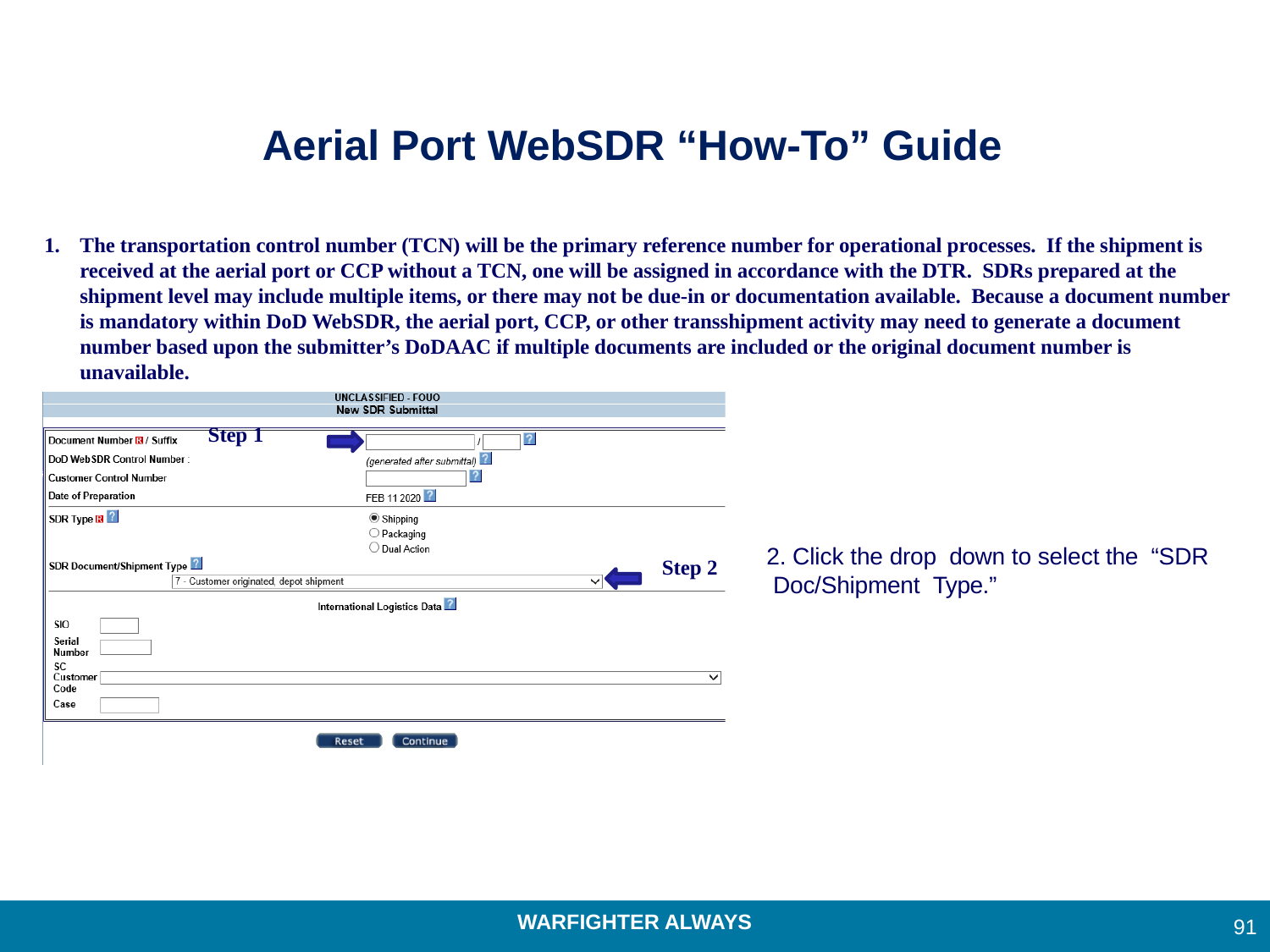

Aerial Port WebSDR “How-To” Guide
1.	The transportation control number (TCN) will be the primary reference number for operational processes.  If the shipment is received at the aerial port or CCP without a TCN, one will be assigned in accordance with the DTR.  SDRs prepared at the shipment level may include multiple items, or there may not be due-in or documentation available.  Because a document number is mandatory within DoD WebSDR, the aerial port, CCP, or other transshipment activity may need to generate a document number based upon the submitter’s DoDAAC if multiple documents are included or the original document number is unavailable.

Step 1

2. Click the drop  down to select the  “SDR  Doc/Shipment  Type.”
Step 2